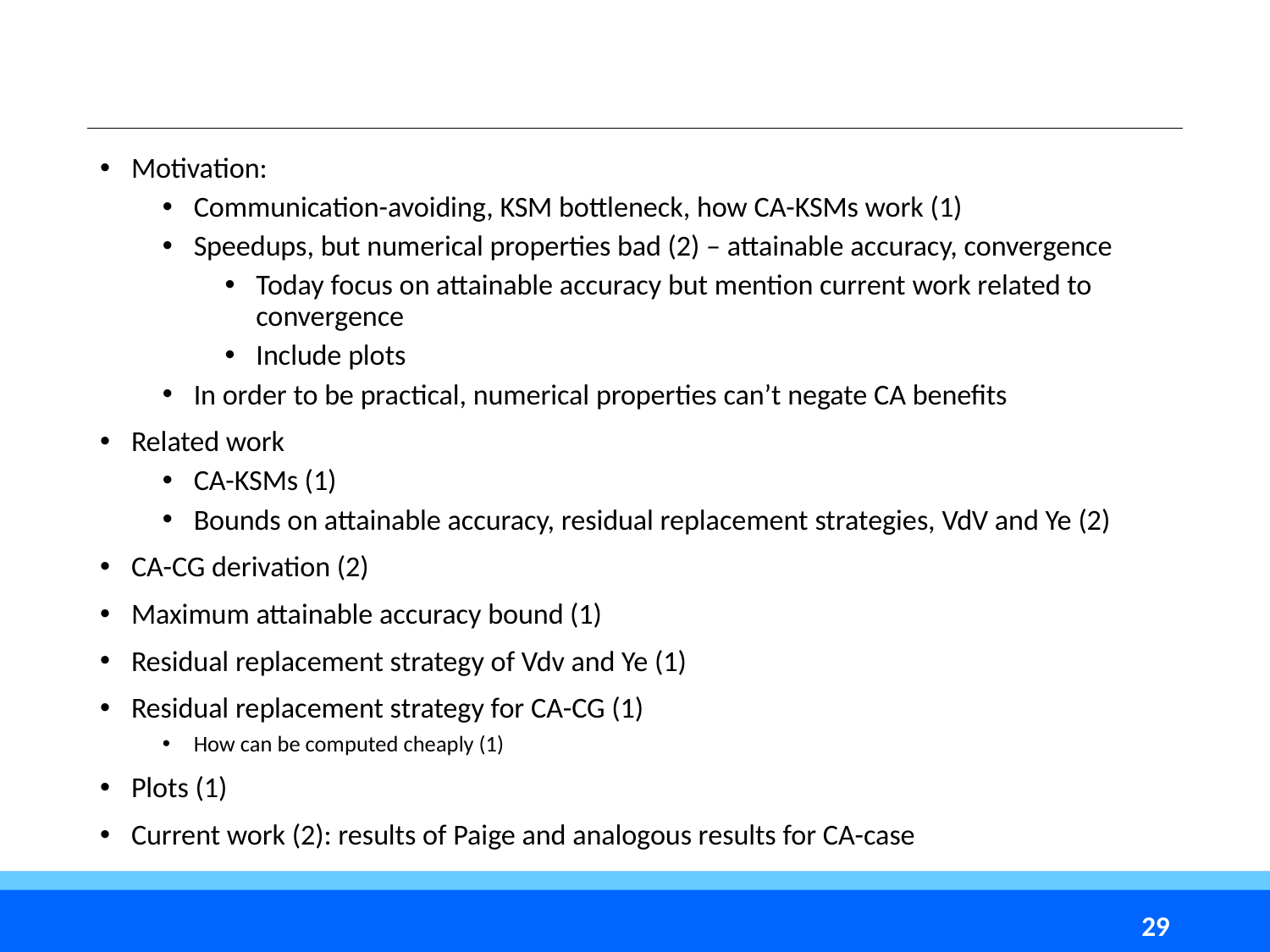

#
Motivation:
Communication-avoiding, KSM bottleneck, how CA-KSMs work (1)
Speedups, but numerical properties bad (2) – attainable accuracy, convergence
Today focus on attainable accuracy but mention current work related to convergence
Include plots
In order to be practical, numerical properties can’t negate CA benefits
Related work
CA-KSMs (1)
Bounds on attainable accuracy, residual replacement strategies, VdV and Ye (2)
CA-CG derivation (2)
Maximum attainable accuracy bound (1)
Residual replacement strategy of Vdv and Ye (1)
Residual replacement strategy for CA-CG (1)
How can be computed cheaply (1)
Plots (1)
Current work (2): results of Paige and analogous results for CA-case

29